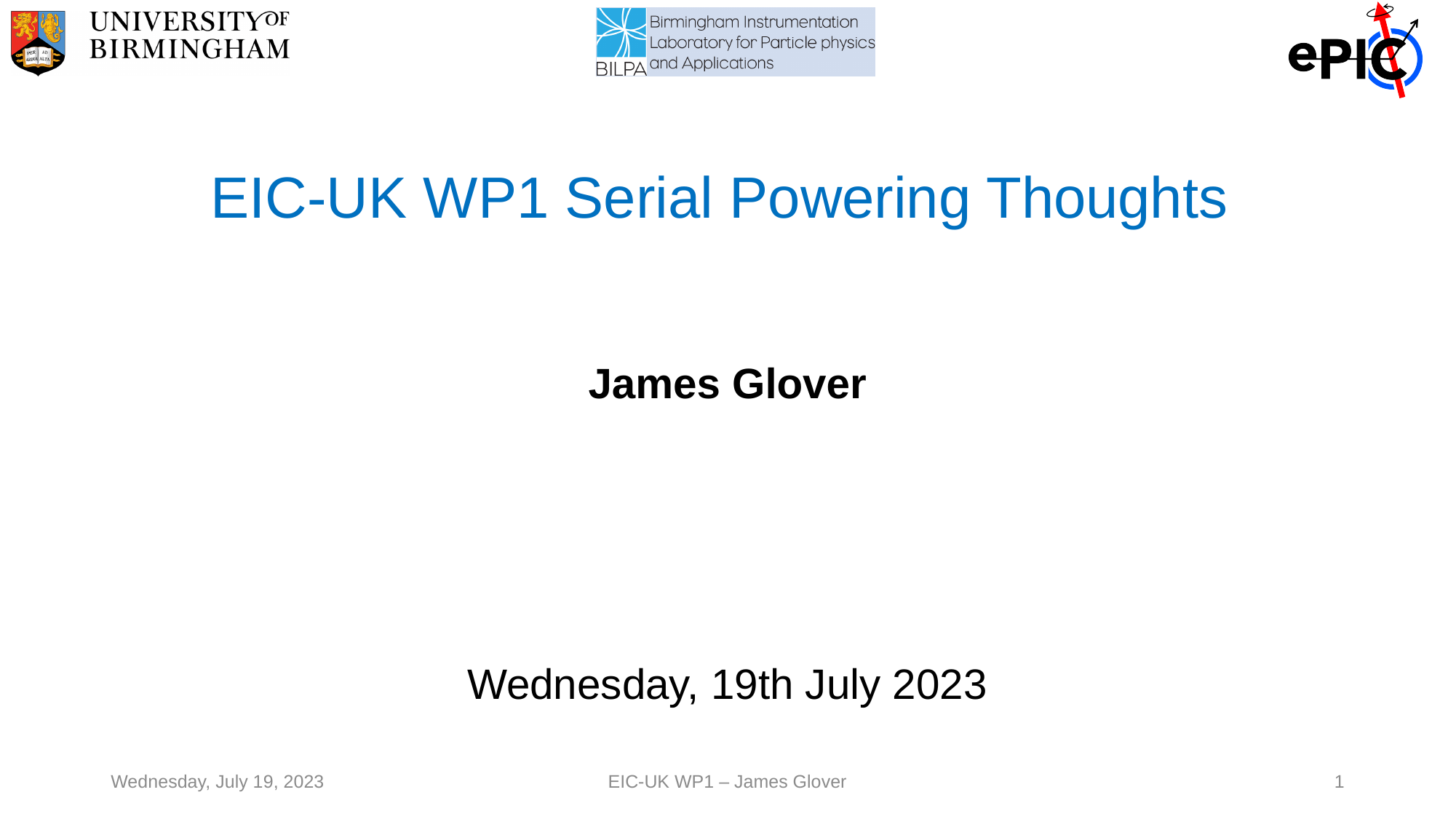

# EIC-UK WP1 Serial Powering Thoughts

James Glover
Wednesday, 19th July 2023
Wednesday, July 19, 2023
EIC-UK WP1 – James Glover
1